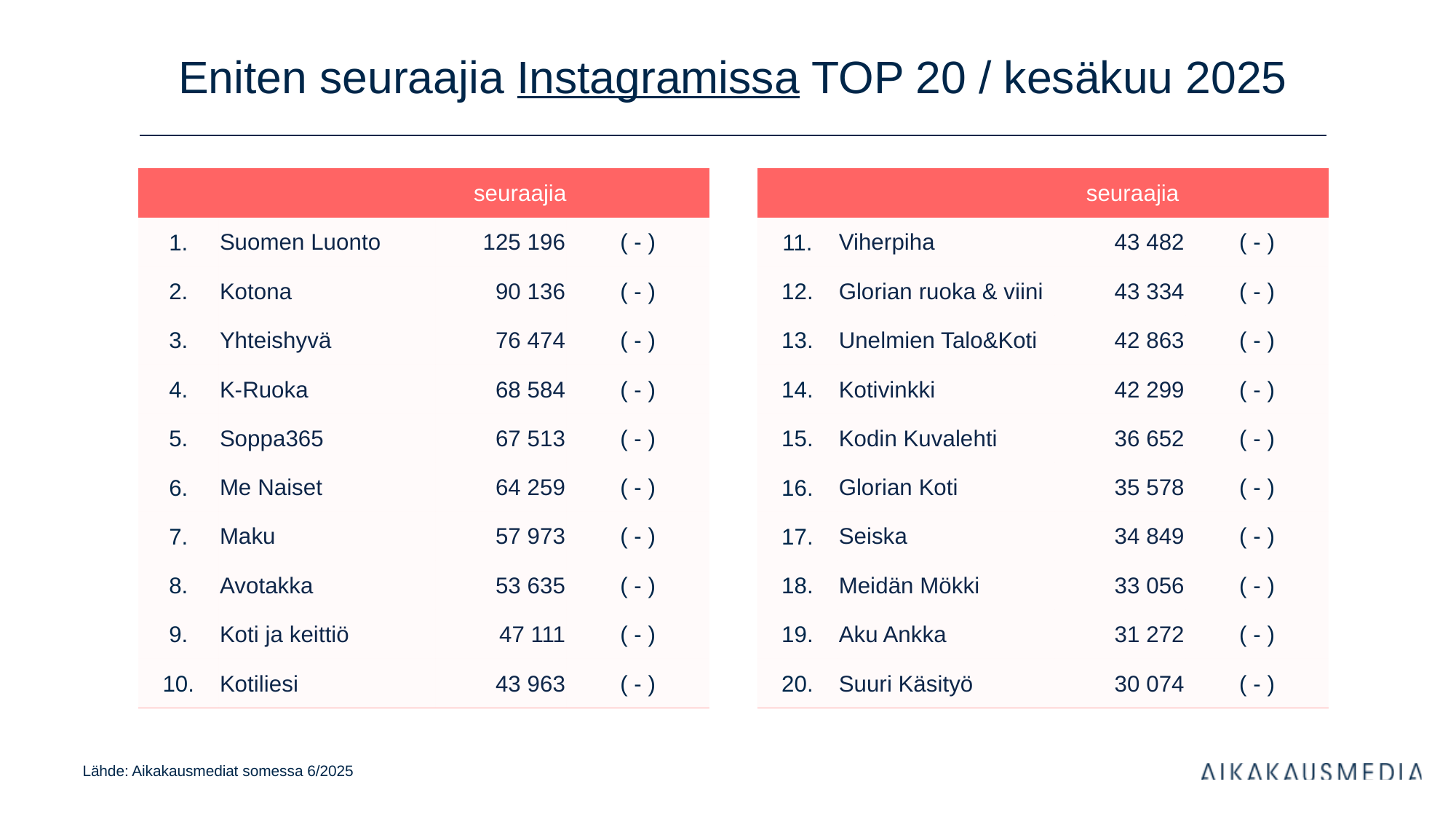

# Eniten seuraajia Instagramissa TOP 20 / kesäkuu 2025
|  |  | seuraajia |  |
| --- | --- | --- | --- |
| 1. | Suomen Luonto | 125 196 | ( - ) |
| 2. | Kotona | 90 136 | ( - ) |
| 3. | Yhteishyvä | 76 474 | ( - ) |
| 4. | K-Ruoka | 68 584 | ( - ) |
| 5. | Soppa365 | 67 513 | ( - ) |
| 6. | Me Naiset | 64 259 | ( - ) |
| 7. | Maku | 57 973 | ( - ) |
| 8. | Avotakka | 53 635 | ( - ) |
| 9. | Koti ja keittiö | 47 111 | ( - ) |
| 10. | Kotiliesi | 43 963 | ( - ) |
|  |  | seuraajia |  |
| --- | --- | --- | --- |
| 11. | Viherpiha | 43 482 | ( - ) |
| 12. | Glorian ruoka & viini | 43 334 | ( - ) |
| 13. | Unelmien Talo&Koti | 42 863 | ( - ) |
| 14. | Kotivinkki | 42 299 | ( - ) |
| 15. | Kodin Kuvalehti | 36 652 | ( - ) |
| 16. | Glorian Koti | 35 578 | ( - ) |
| 17. | Seiska | 34 849 | ( - ) |
| 18. | Meidän Mökki | 33 056 | ( - ) |
| 19. | Aku Ankka | 31 272 | ( - ) |
| 20. | Suuri Käsityö | 30 074 | ( - ) |